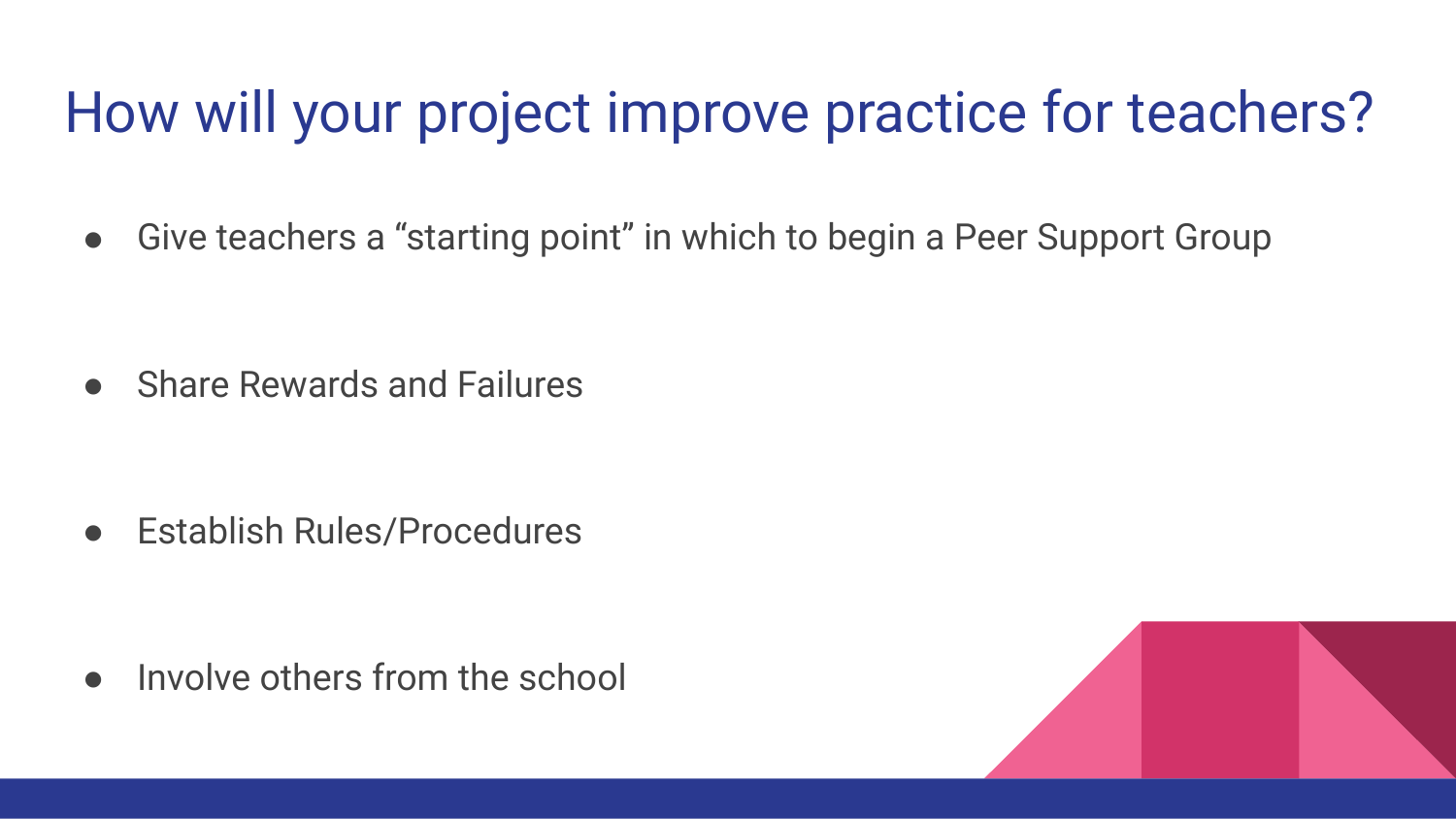

# How will your project improve practice for teachers?
Give teachers a “starting point” in which to begin a Peer Support Group

Share Rewards and Failures

Establish Rules/Procedures

Involve others from the school